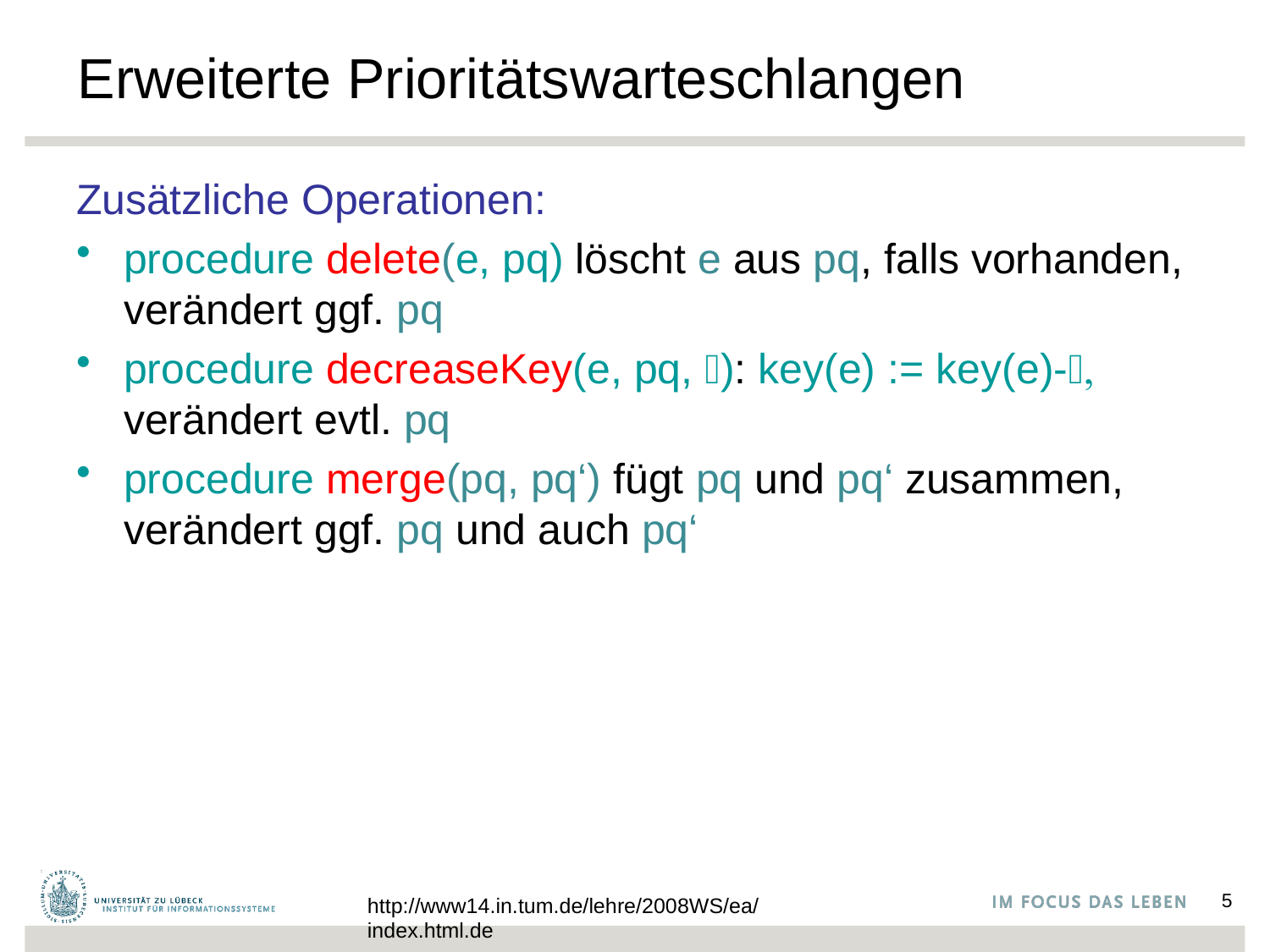

# Erweiterte Prioritätswarteschlangen
Zusätzliche Operationen:
procedure delete(e, pq) löscht e aus pq, falls vorhanden, verändert ggf. pq
procedure decreaseKey(e, pq, 𝛥): key(e) := key(e)-𝛥, verändert evtl. pq
procedure merge(pq, pq‘) fügt pq und pq‘ zusammen, verändert ggf. pq und auch pq‘
http://www14.in.tum.de/lehre/2008WS/ea/index.html.de
5